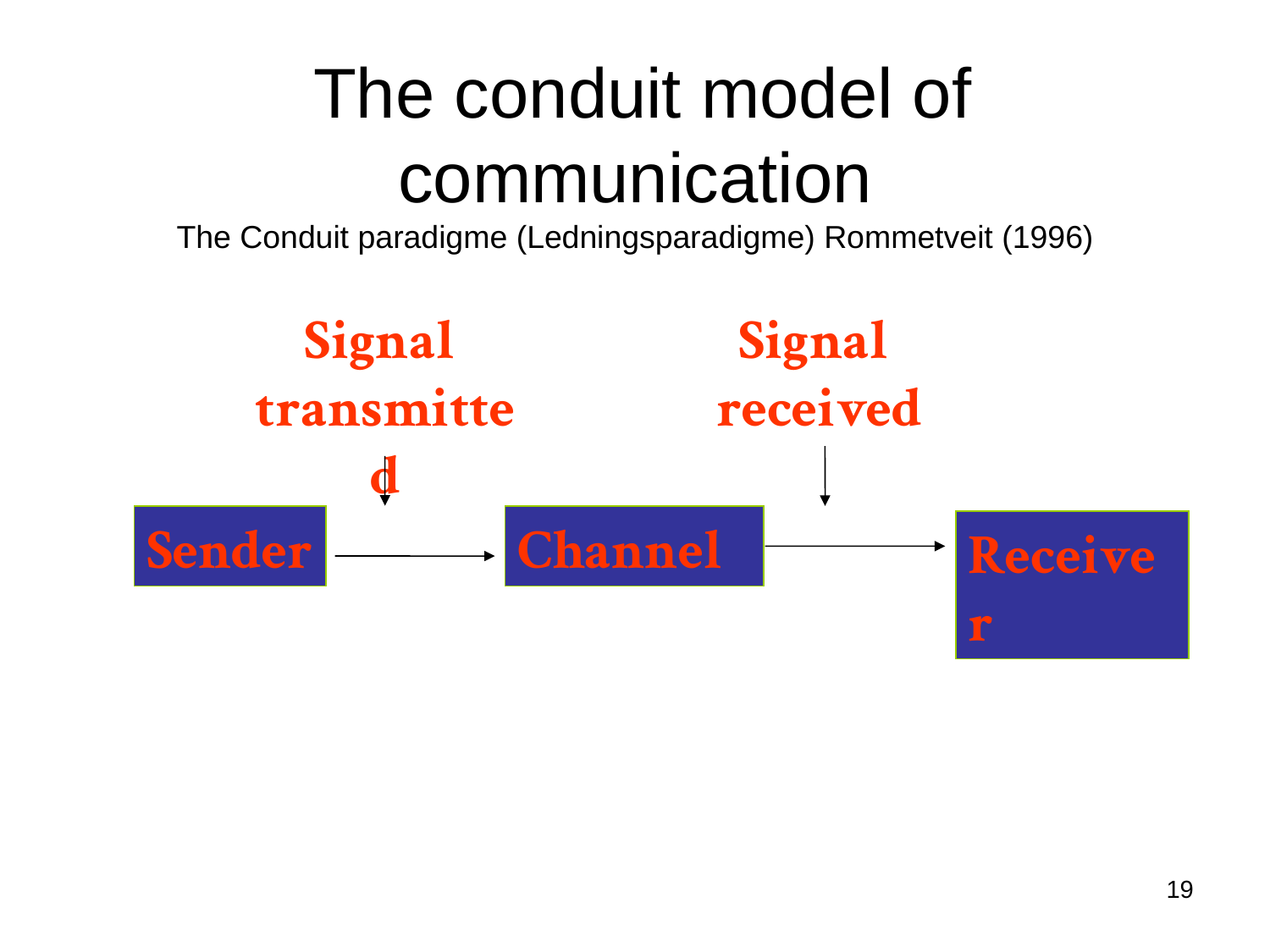

# The conduit model of communication The Conduit paradigme (Ledningsparadigme) Rommetveit (1996)

Signal
transmitted
Signal
received

Sender
Channel
Receiver

19